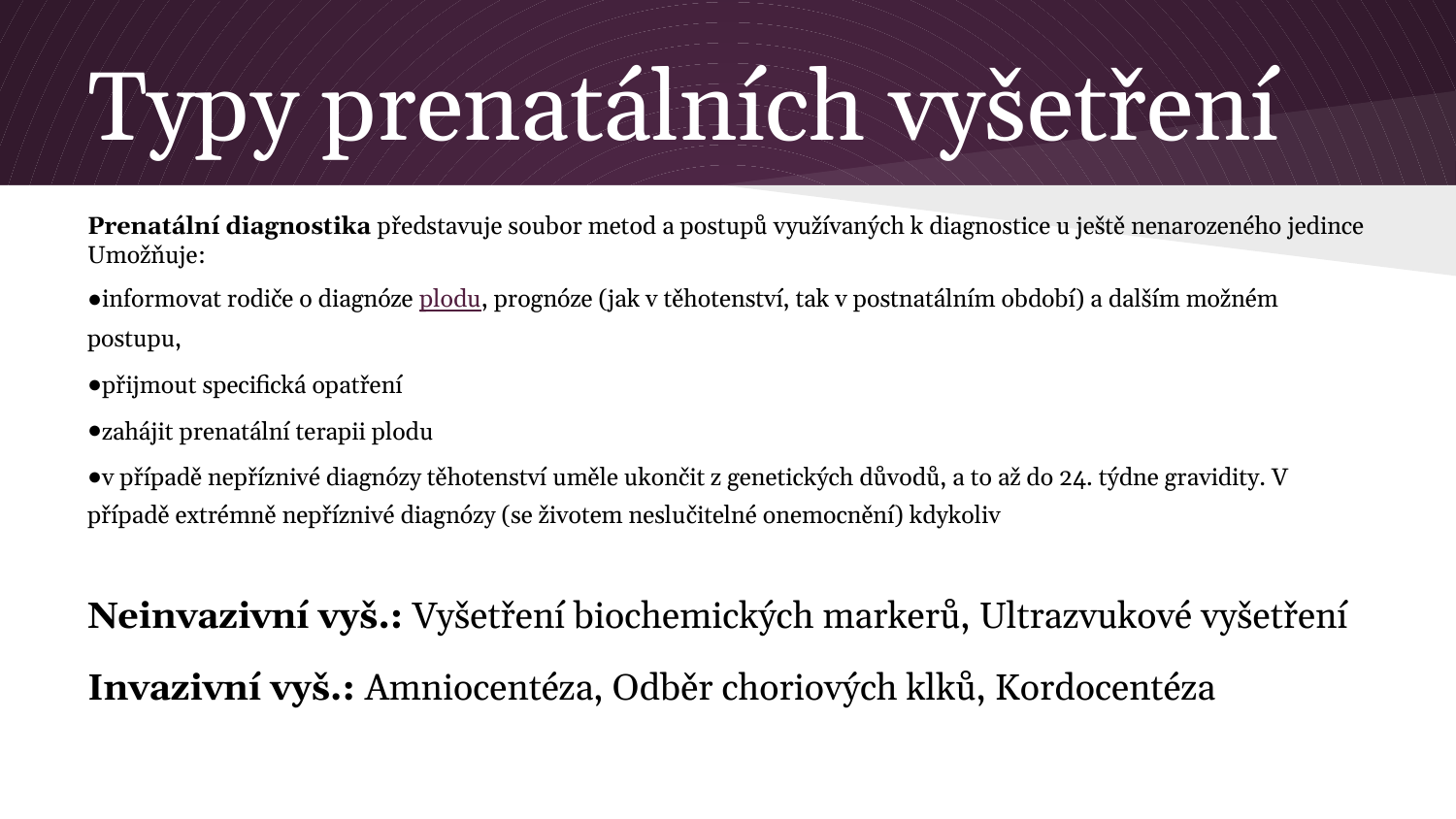

# Typy prenatálních vyšetření
Prenatální diagnostika představuje soubor metod a postupů využívaných k diagnostice u ještě nenarozeného jedince
Umožňuje:
informovat rodiče o diagnóze plodu, prognóze (jak v těhotenství, tak v postnatálním období) a dalším možném postupu,
přijmout specifická opatření
zahájit prenatální terapii plodu
v případě nepříznivé diagnózy těhotenství uměle ukončit z genetických důvodů, a to až do 24. týdne gravidity. V případě extrémně nepříznivé diagnózy (se životem neslučitelné onemocnění) kdykoliv

Neinvazivní vyš.: Vyšetření biochemických markerů, Ultrazvukové vyšetření
Invazivní vyš.: Amniocentéza, Odběr choriových klků, Kordocentéza